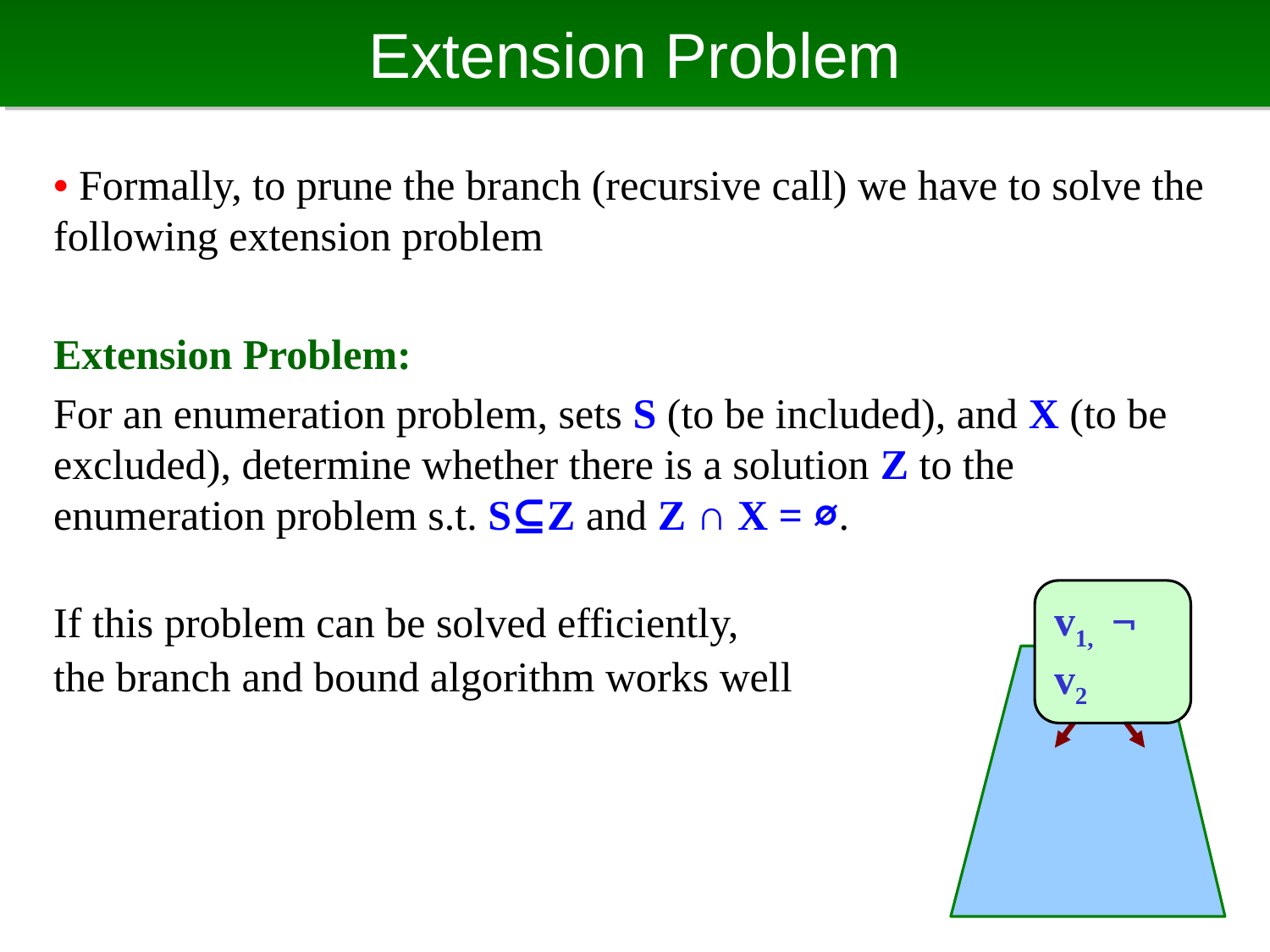

# Extension Problem
• Formally, to prune the branch (recursive call) we have to solve the following extension problem

Extension Problem:
For an enumeration problem, sets S (to be included), and X (to be excluded), determine whether there is a solution Z to the enumeration problem s.t. S⊆Z and Z ∩ X = ∅.

If this problem can be solved efficiently,
the branch and bound algorithm works well
v1, ￢v2